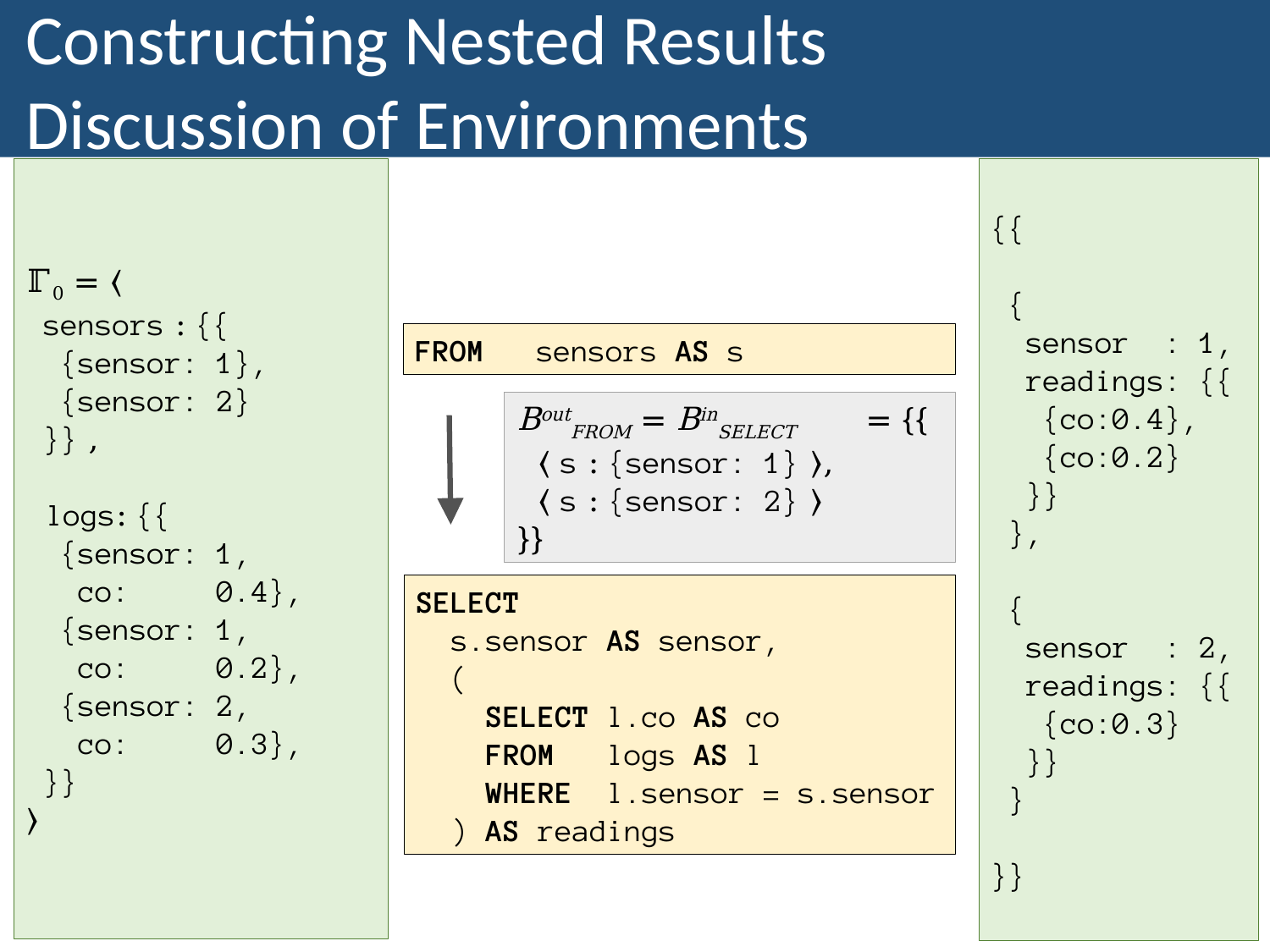

Constructing Nested Results
Discussion of Environments
{{

 {
  sensor  : 1,
  readings: {{
   {co:0.4},
   {co:0.2}
  }}
 },

 {
  sensor  : 2,
  readings: {{
   {co:0.3}
  }}
 }

}}
ℾ0 = ⟨
 sensors : {{
  {sensor: 1},
  {sensor: 2}
 }} ,

  logs: {{
  {sensor: 1,
   co:     0.4},
  {sensor: 1,
   co:     0.2},
  {sensor: 2,
   co:     0.3},
 }}
⟩
FROM   sensors AS s
BoutFROM = BinSELECT       = {{
  ⟨ s : {sensor: 1} ⟩,
  ⟨ s : {sensor: 2} ⟩
}}
SELECT
  s.sensor AS sensor,
  (
    SELECT l.co AS co
    FROM   logs AS l
    WHERE  l.sensor = s.sensor
  ) AS readings